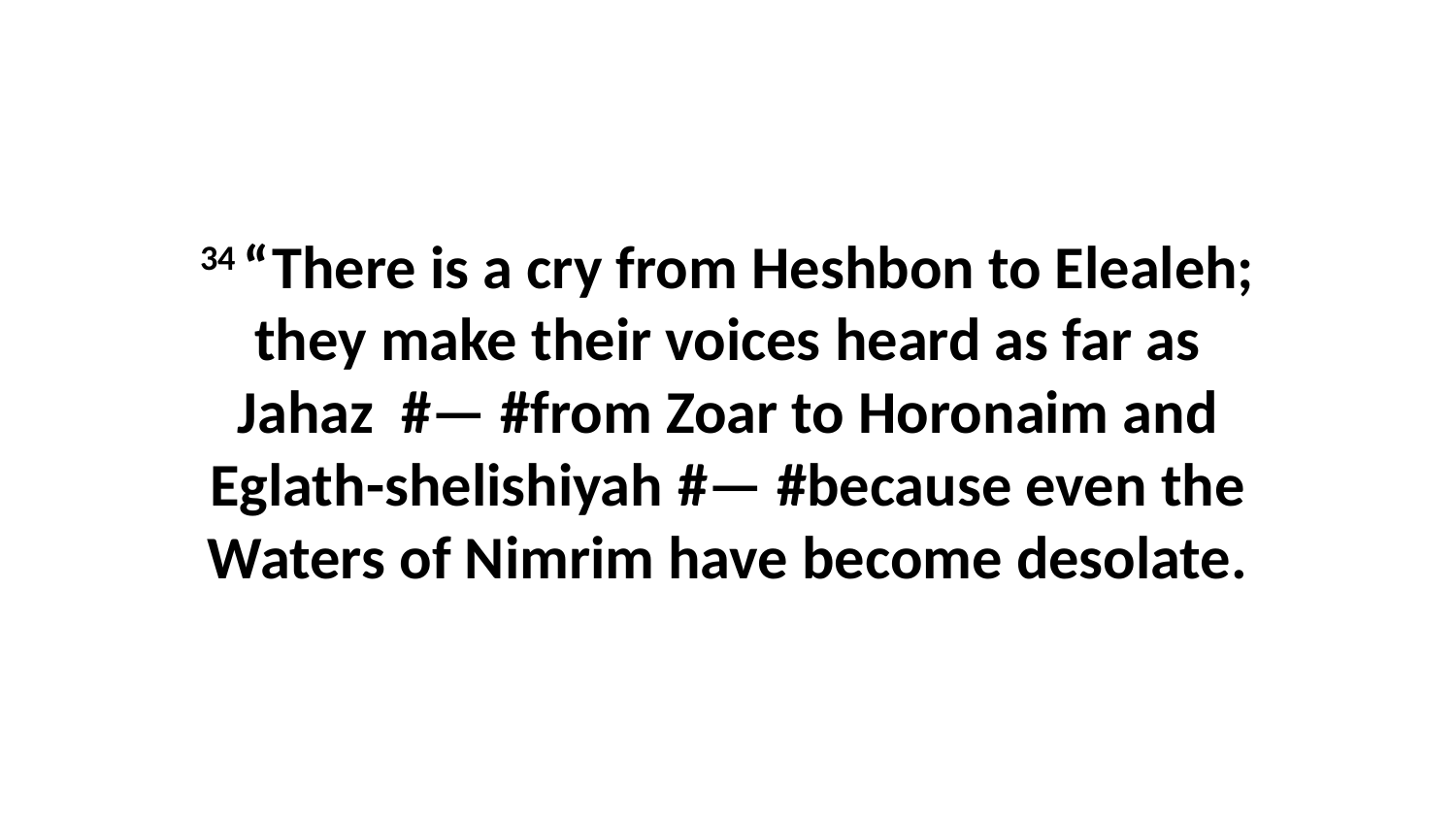

34 “There is a cry from Heshbon to Elealeh; they make their voices heard as far as Jahaz  #— #from Zoar to Horonaim and Eglath-shelishiyah #— #because even the Waters of Nimrim have become desolate.